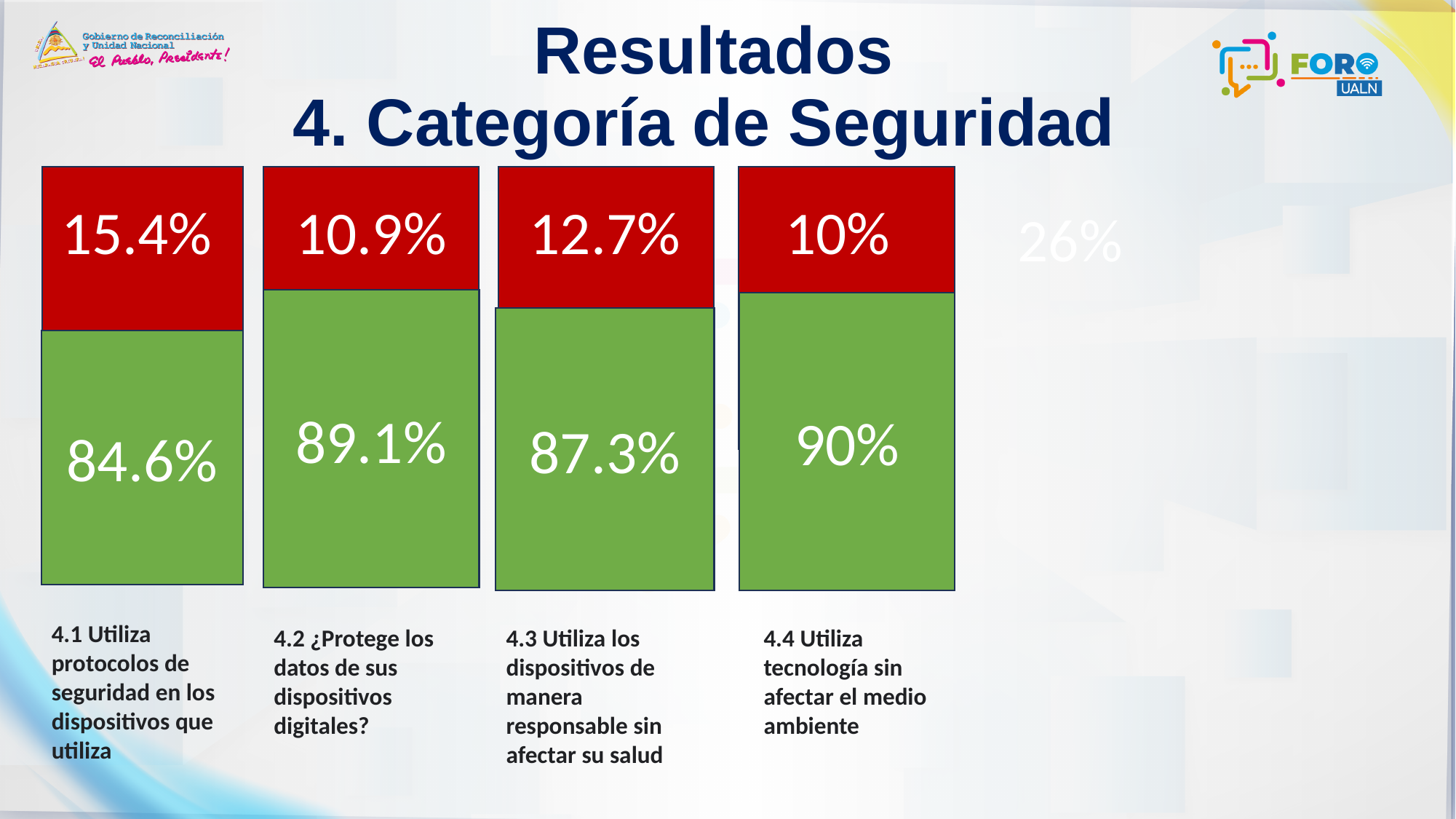

# Resultados 4. Categoría de Seguridad

12.7%
10%
10.9%
15.4%
26%
89.1%
90%
87.3%
84.6%

4.1 Utiliza protocolos de seguridad en los dispositivos que utiliza
4.2 ¿Protege los datos de sus dispositivos digitales?
4.3 Utiliza los dispositivos de manera responsable sin afectar su salud
4.4 Utiliza tecnología sin afectar el medio ambiente